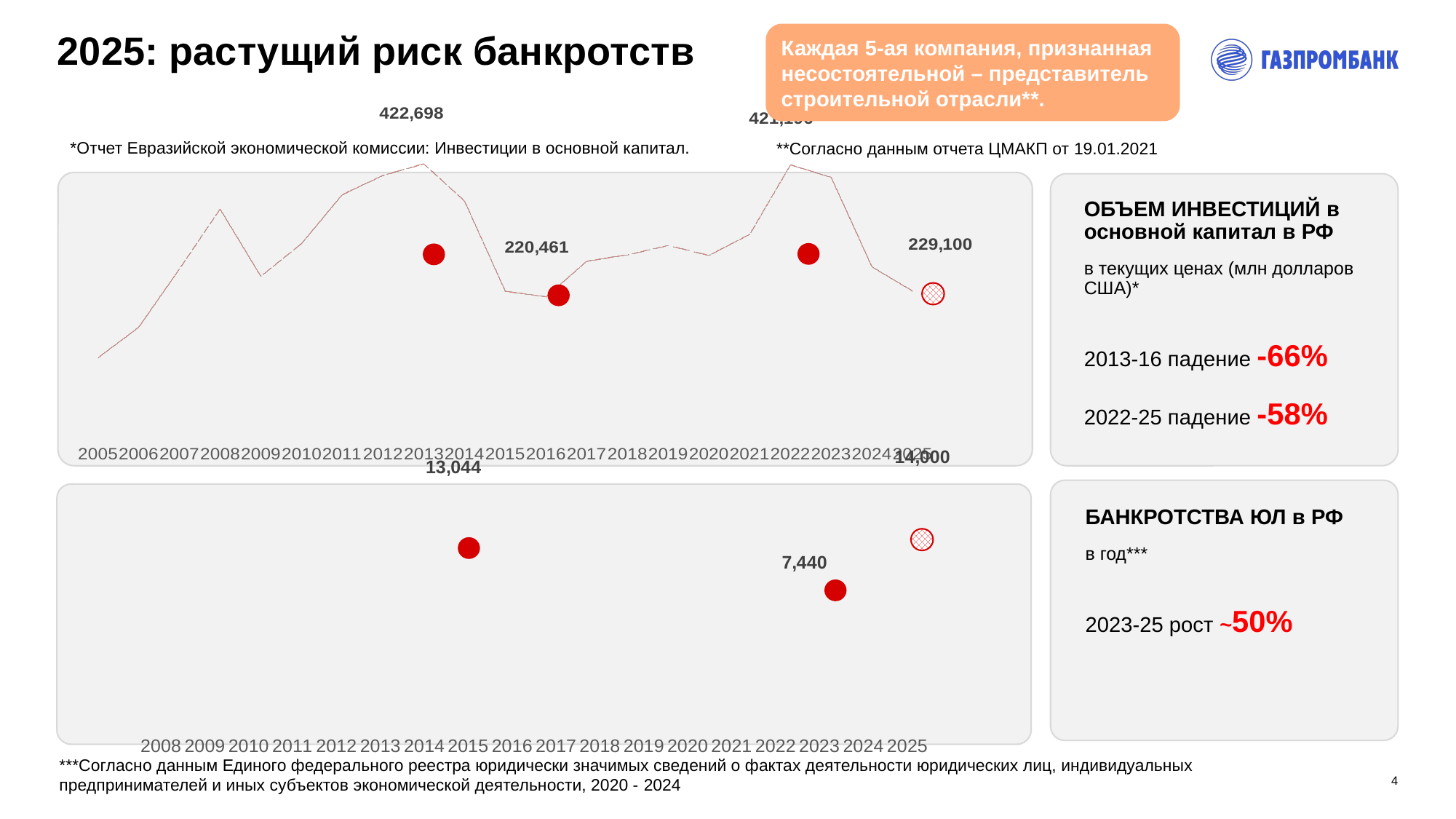

Каждая 5-ая компания, признанная несостоятельной – представитель строительной отрасли**.
# 2025: растущий риск банкротств

[unsupported chart]

*Отчет Евразийской экономической комиссии: Инвестиции в основной капитал.
**Согласно данным отчета ЦМАКП от 19.01.2021

ОБЪЕМ ИНВЕСТИЦИЙ в основной капитал в РФ
в текущих ценах (млн долларов США)*
2013-16 падение -66%
2022-25 падение -58%

[unsupported chart]

БАНКРОТСТВА ЮЛ в РФ
в год***
2023-25 рост ~50%

***Согласно данным Единого федерального реестра юридически значимых сведений о фактах деятельности юридических лиц, индивидуальных предпринимателей и иных субъектов экономической деятельности, 2020 - 2024
4